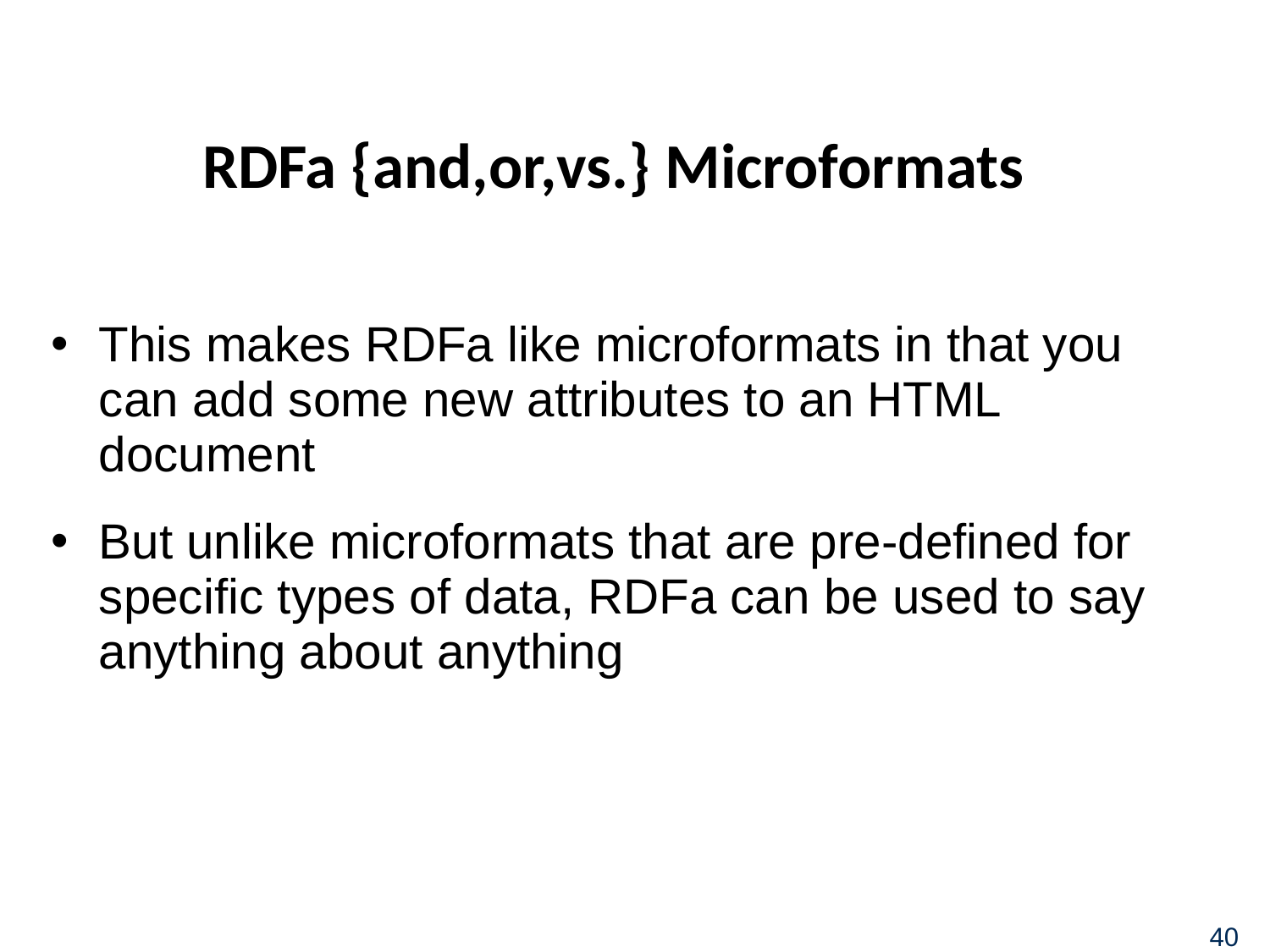

# RDFa {and,or,vs.} Microformats

This makes RDFa like microformats in that you can add some new attributes to an HTML document
But unlike microformats that are pre-defined for specific types of data, RDFa can be used to say anything about anything
40